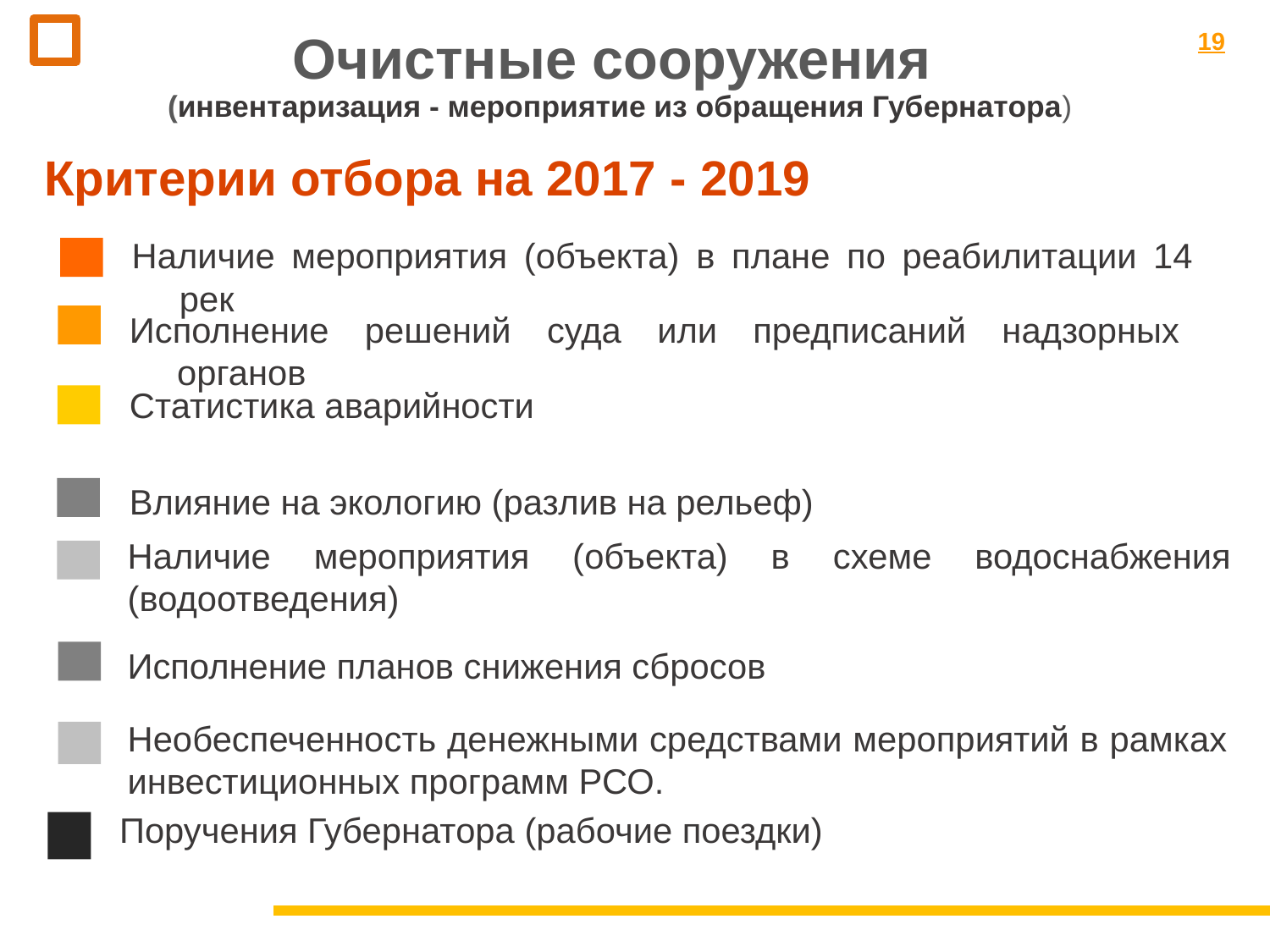

Очистные сооружения
(инвентаризация - мероприятие из обращения Губернатора)
19
Критерии отбора на 2017 - 2019
Наличие мероприятия (объекта) в плане по реабилитации 14 рек

Исполнение решений суда или предписаний надзорных органов

Статистика аварийности

Влияние на экологию (разлив на рельеф)

Наличие мероприятия (объекта) в схеме водоснабжения (водоотведения)

Исполнение планов снижения сбросов

Необеспеченность денежными средствами мероприятий в рамках инвестиционных программ РСО.

Поручения Губернатора (рабочие поездки)